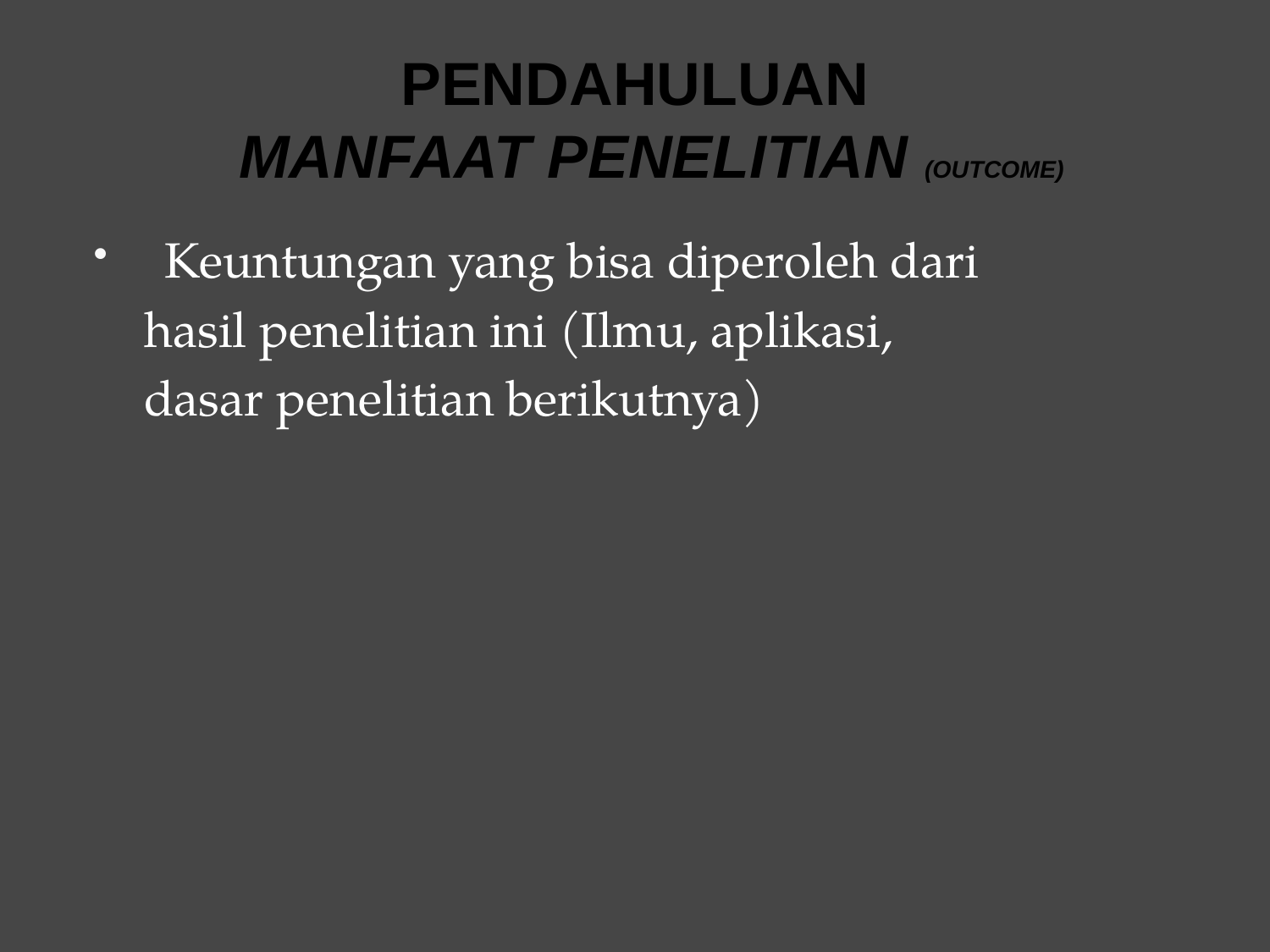

# PENDAHULUAN MANFAAT PENELITIAN (OUTCOME)
 Keuntungan yang bisa diperoleh dari
    hasil penelitian ini (Ilmu, aplikasi,
    dasar penelitian berikutnya)